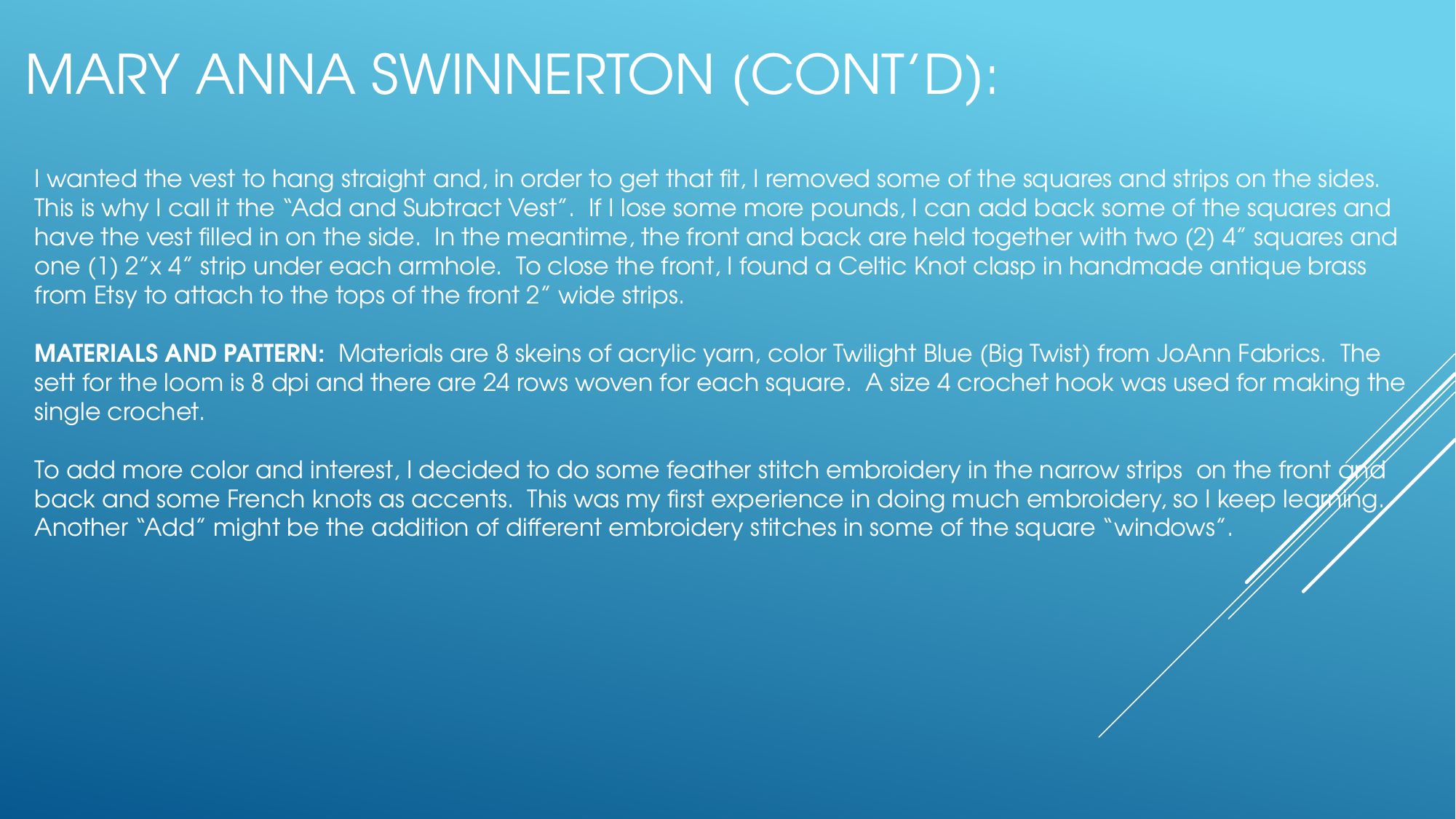

MARY ANNA SWINNERTON (CONT’D):
I wanted the vest to hang straight and, in order to get that fit, I removed some of the squares and strips on the sides.  This is why I call it the “Add and Subtract Vest”.  If I lose some more pounds, I can add back some of the squares and have the vest filled in on the side.  In the meantime, the front and back are held together with two (2) 4” squares and one (1) 2”x 4” strip under each armhole.  To close the front, I found a Celtic Knot clasp in handmade antique brass from Etsy to attach to the tops of the front 2” wide strips.

MATERIALS AND PATTERN:  Materials are 8 skeins of acrylic yarn, color Twilight Blue (Big Twist) from JoAnn Fabrics.  The sett for the loom is 8 dpi and there are 24 rows woven for each square.  A size 4 crochet hook was used for making the single crochet.

To add more color and interest, I decided to do some feather stitch embroidery in the narrow strips  on the front and back and some French knots as accents.  This was my first experience in doing much embroidery, so I keep learning. Another “Add” might be the addition of different embroidery stitches in some of the square “windows”.